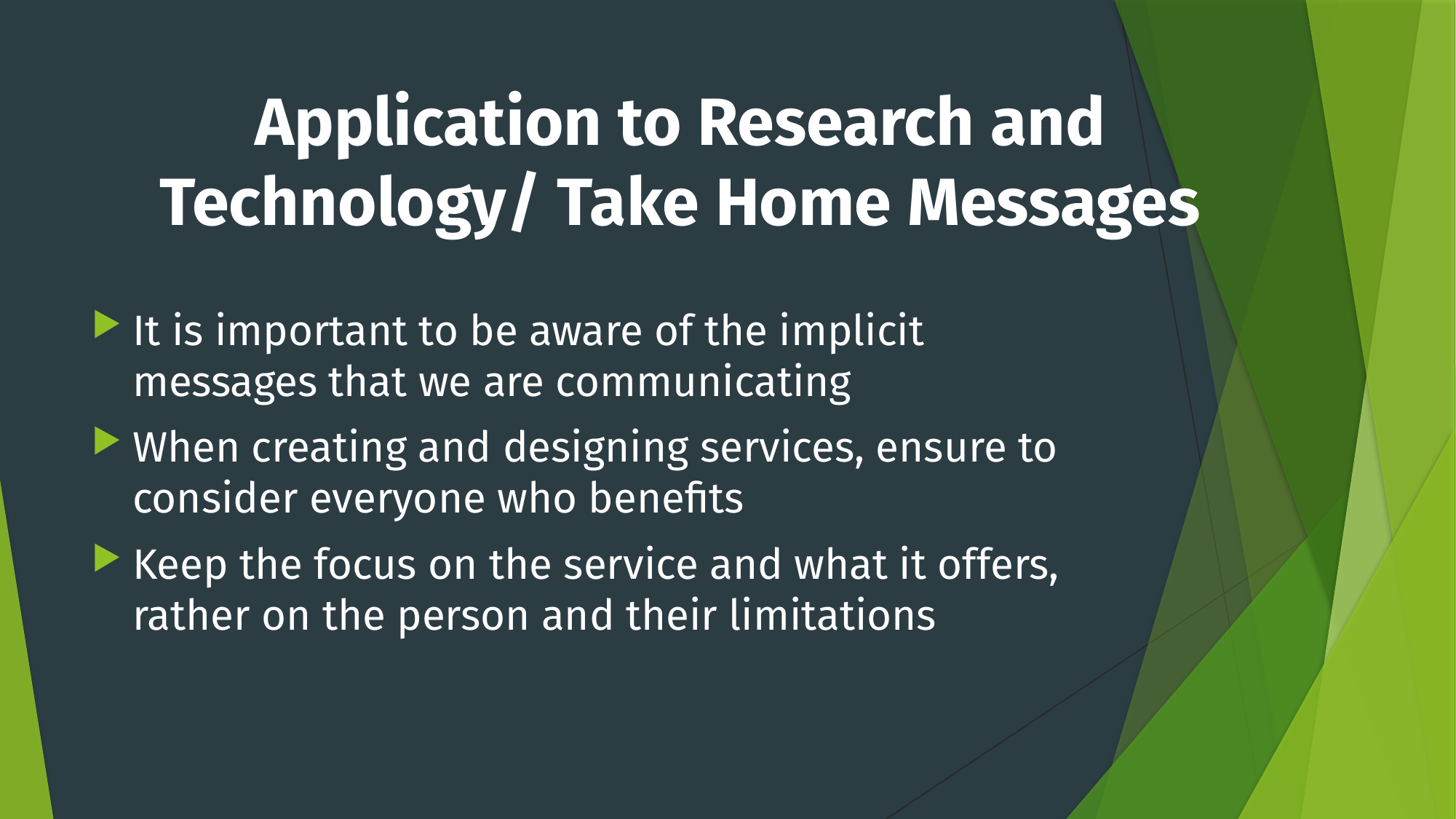

# Application to Research and Technology/ Take Home Messages
It is important to be aware of the implicit messages that we are communicating
When creating and designing services, ensure to consider everyone who benefits
Keep the focus on the service and what it offers, rather on the person and their limitations